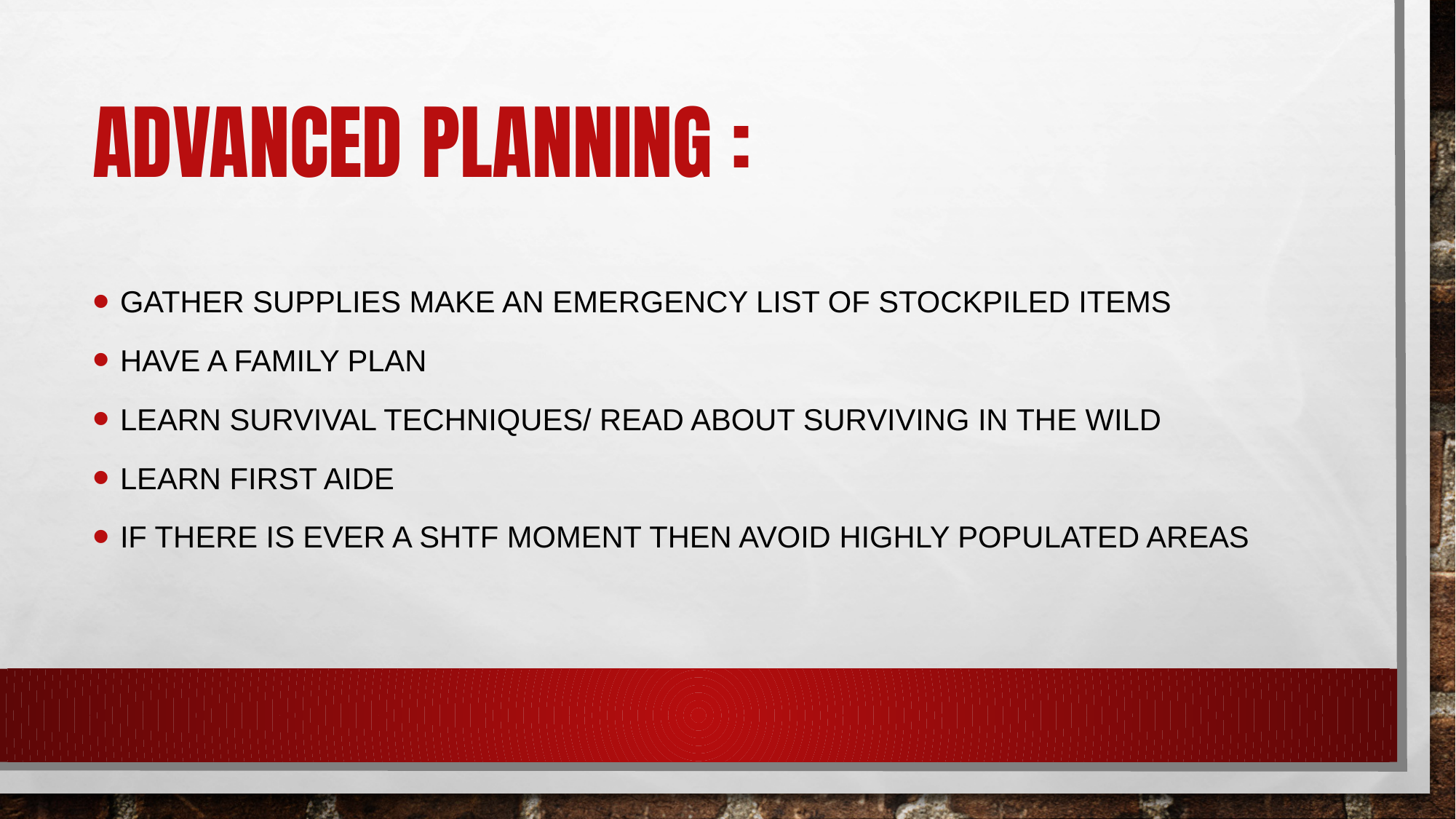

# Advanced planning :
Gather supplies make an emergency list of stockpiled items
Have a family plan
Learn survival techniques/ read about surviving in the wild
Learn first aide
If there is ever a SHTF moment then avoid highly populated areas